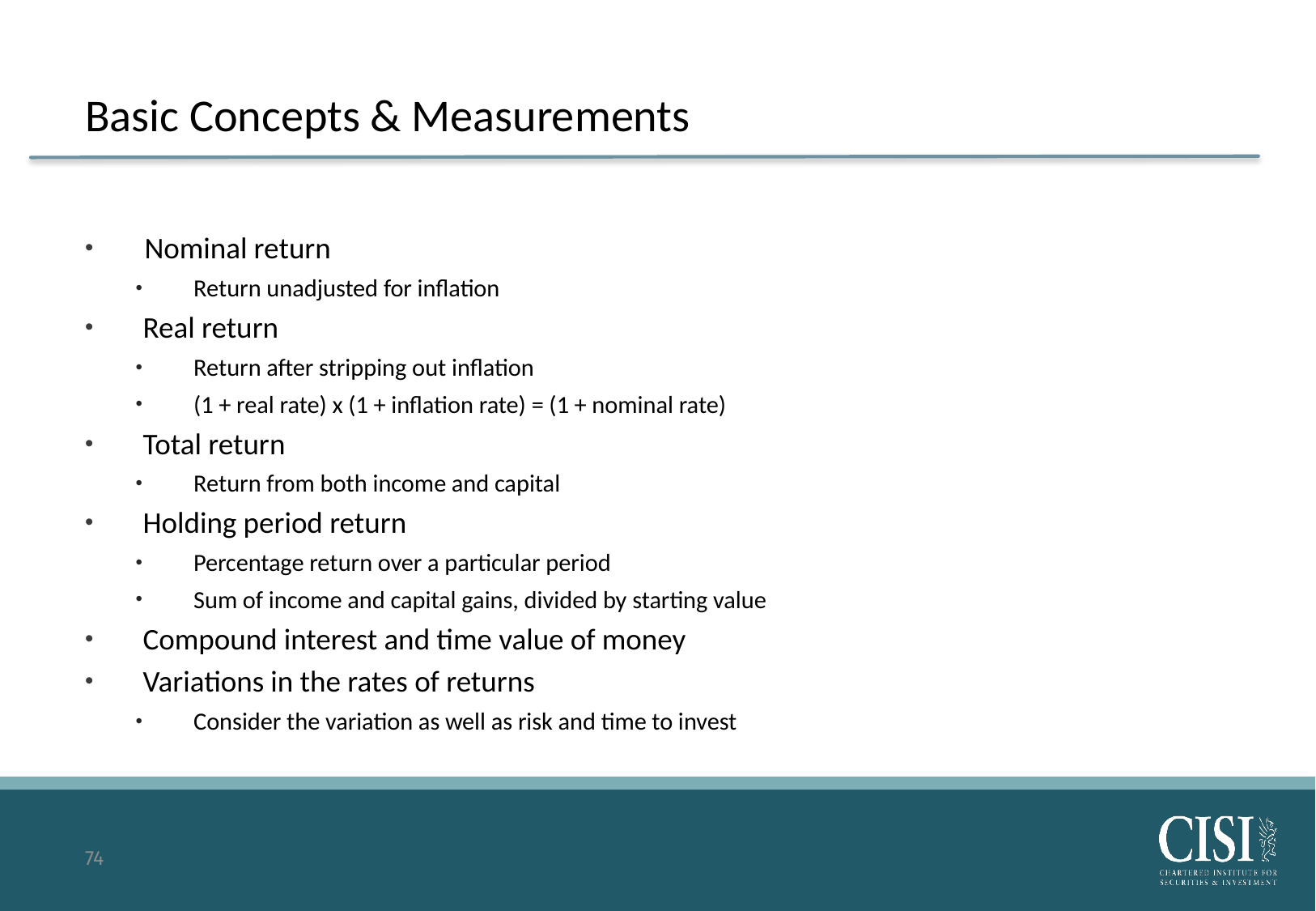

# Basic Concepts & Measurements

    Nominal return
Return unadjusted for inflation
Real return
Return after stripping out inflation
(1 + real rate) x (1 + inflation rate) = (1 + nominal rate)
Total return
Return from both income and capital
Holding period return
Percentage return over a particular period
Sum of income and capital gains, divided by starting value
Compound interest and time value of money
Variations in the rates of returns
Consider the variation as well as risk and time to invest
74